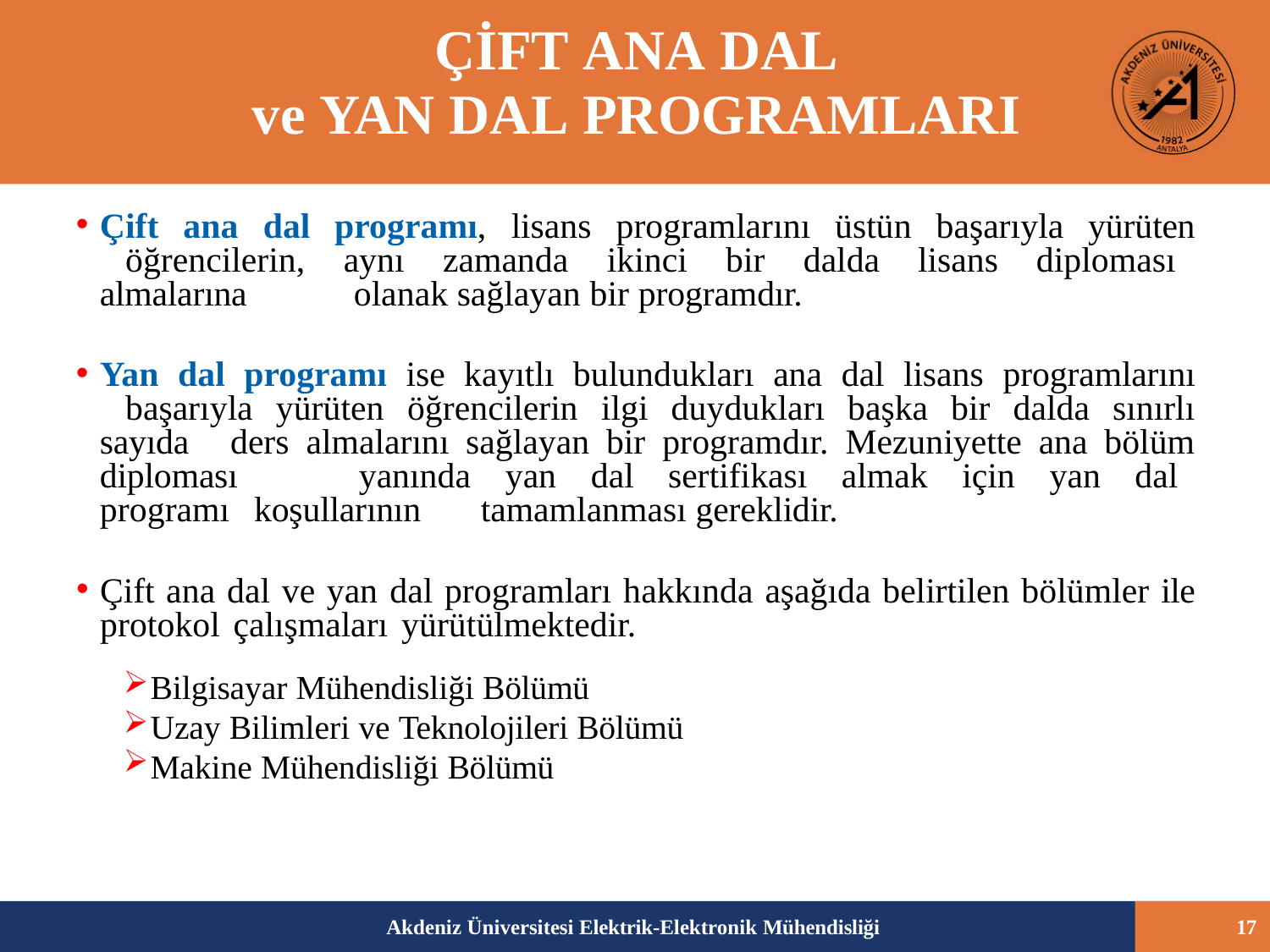

# ÇİFT ANA DAL
ve YAN DAL PROGRAMLARI
Çift  ana  dal  programı,  lisans  programlarını  üstün  başarıyla  yürüten 	öğrencilerin,  aynı  zamanda  ikinci  bir  dalda  lisans  diploması  almalarına 	olanak sağlayan bir programdır.

Yan  dal  programı  ise  kayıtlı  bulundukları  ana  dal  lisans  programlarını 	başarıyla yürüten öğrencilerin ilgi duydukları başka bir dalda sınırlı sayıda 	ders almalarını sağlayan bir programdır. Mezuniyette ana bölüm diploması 	yanında  yan  dal  sertifikası  almak  için  yan  dal  programı  koşullarının 	tamamlanması gereklidir.

Çift ana dal ve yan dal programları hakkında aşağıda belirtilen bölümler ile protokol çalışmaları yürütülmektedir.
Bilgisayar Mühendisliği Bölümü
Uzay Bilimleri ve Teknolojileri Bölümü
Makine Mühendisliği Bölümü
Akdeniz Üniversitesi Elektrik-Elektronik Mühendisliği
17